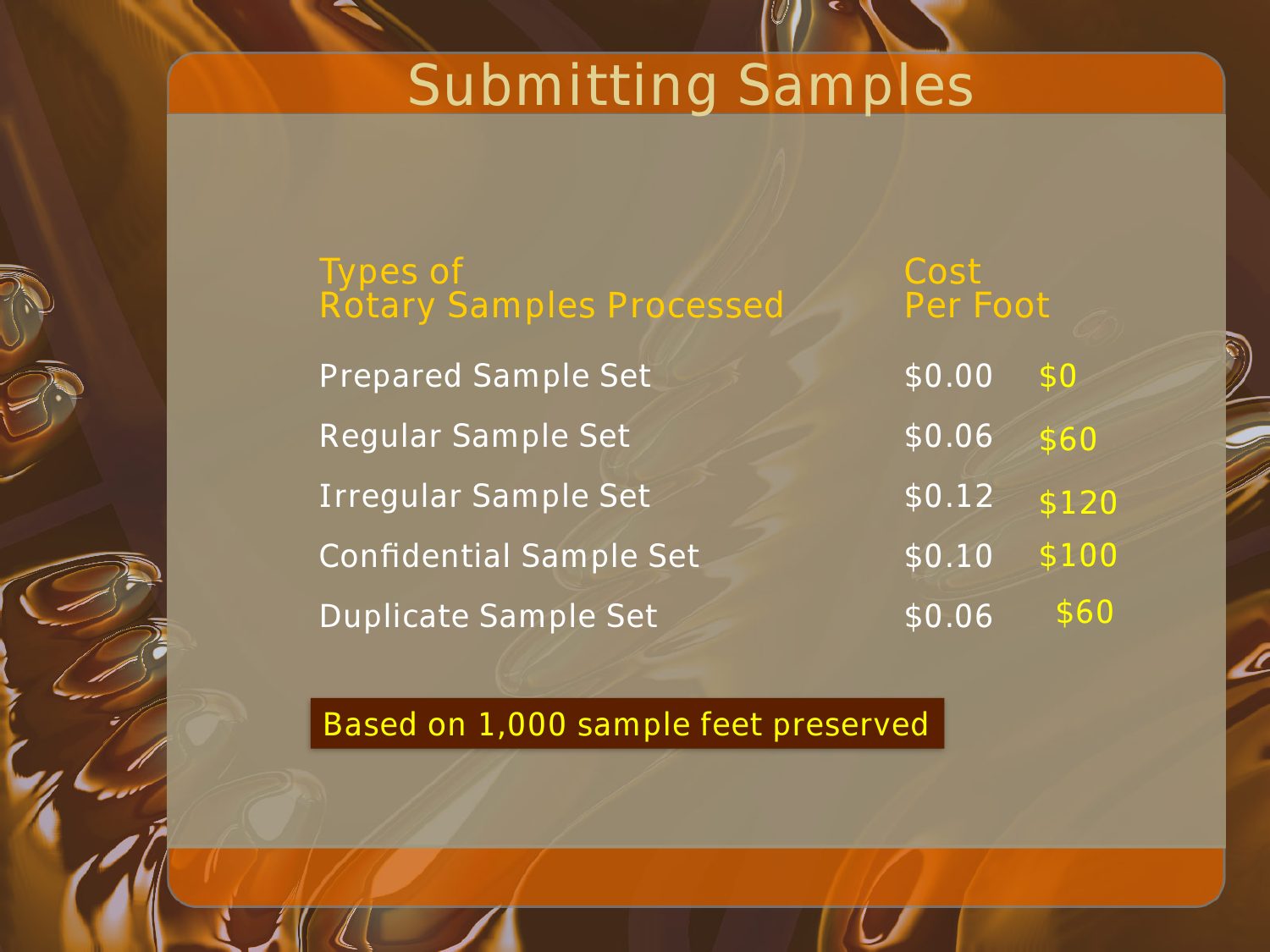

# Submitting Samples
| Types of Rotary Samples Processed | Cost Per Foot |
| --- | --- |
| Prepared Sample Set | $0.00 |
| Regular Sample Set | $0.06 |
| Irregular Sample Set | $0.12 |
| Confidential Sample Set | $0.10 |
| Duplicate Sample Set | $0.06 |
$0
$60
$120
$100
$60
Based on 1,000 sample feet preserved